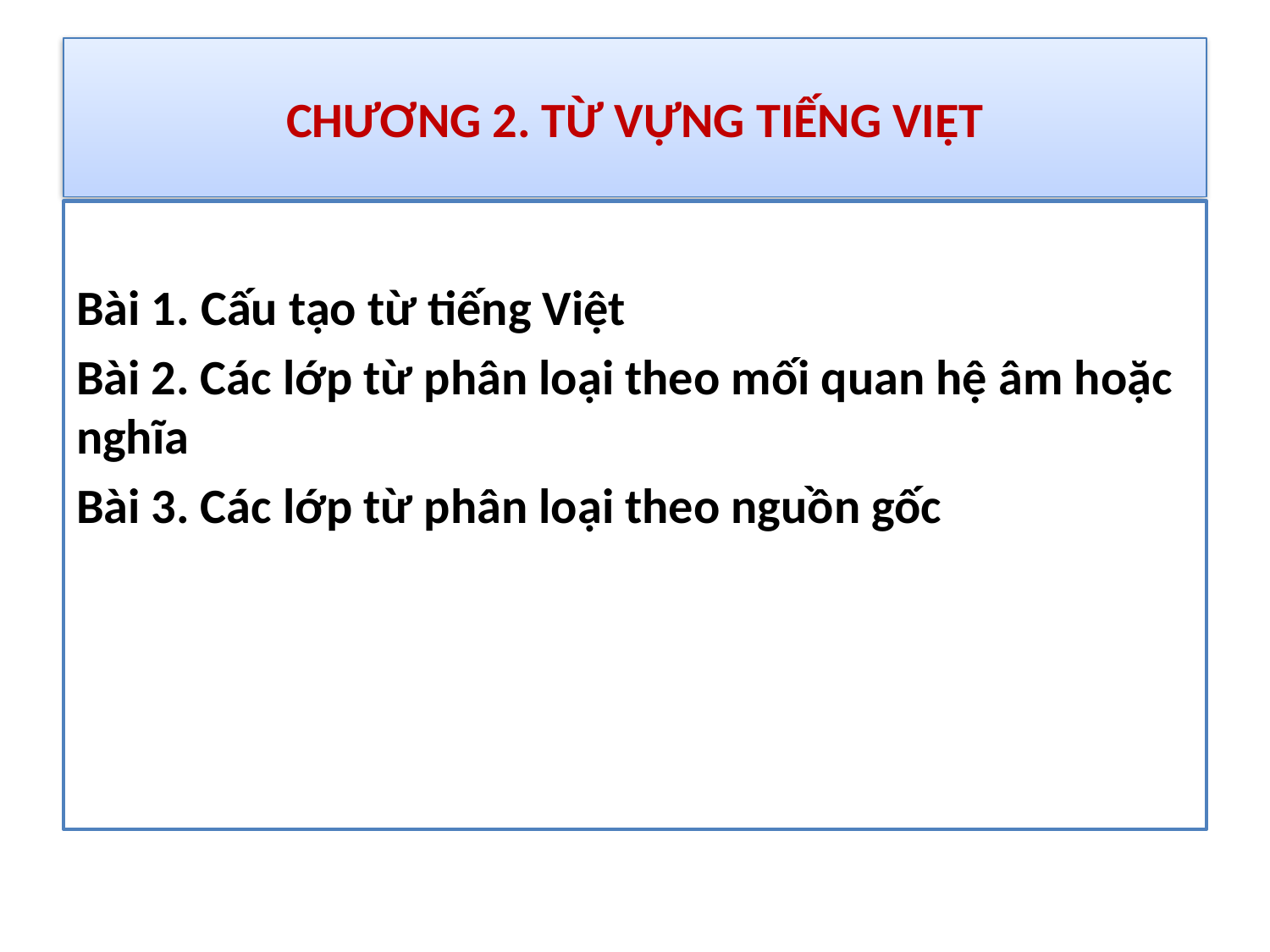

# CHƯƠNG 2. TỪ VỰNG TIẾNG VIỆT

Bài 1. Cấu tạo từ tiếng Việt
Bài 2. Các lớp từ phân loại theo mối quan hệ âm hoặc  nghĩa
Bài 3. Các lớp từ phân loại theo nguồn gốc